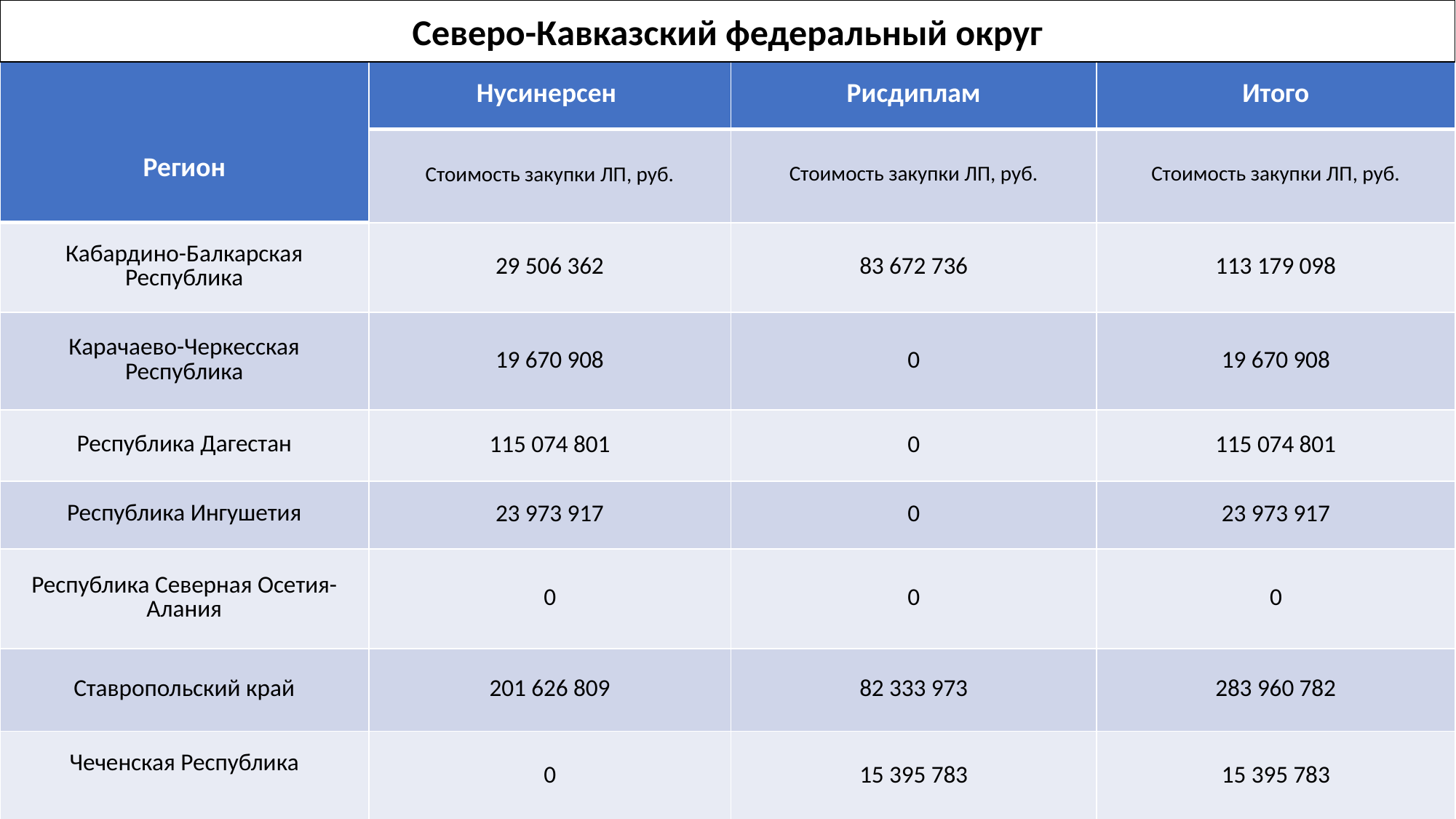

Северо-Кавказский федеральный округ
| Регион | Нусинерсен | Рисдиплам | Итого |
| --- | --- | --- | --- |
|  | Стоимость закупки ЛП, руб. | Стоимость закупки ЛП, руб. | Стоимость закупки ЛП, руб. |
| Кабардино-Балкарская Республика | 29 506 362 | 83 672 736 | 113 179 098 |
| Карачаево-Черкесская Республика | 19 670 908 | 0 | 19 670 908 |
| Республика Дагестан | 115 074 801 | 0 | 115 074 801 |
| Республика Ингушетия | 23 973 917 | 0 | 23 973 917 |
| Республика Северная Осетия-Алания | 0 | 0 | 0 |
| Ставропольский край | 201 626 809 | 82 333 973 | 283 960 782 |
| Чеченская Республика | 0 | 15 395 783 | 15 395 783 |